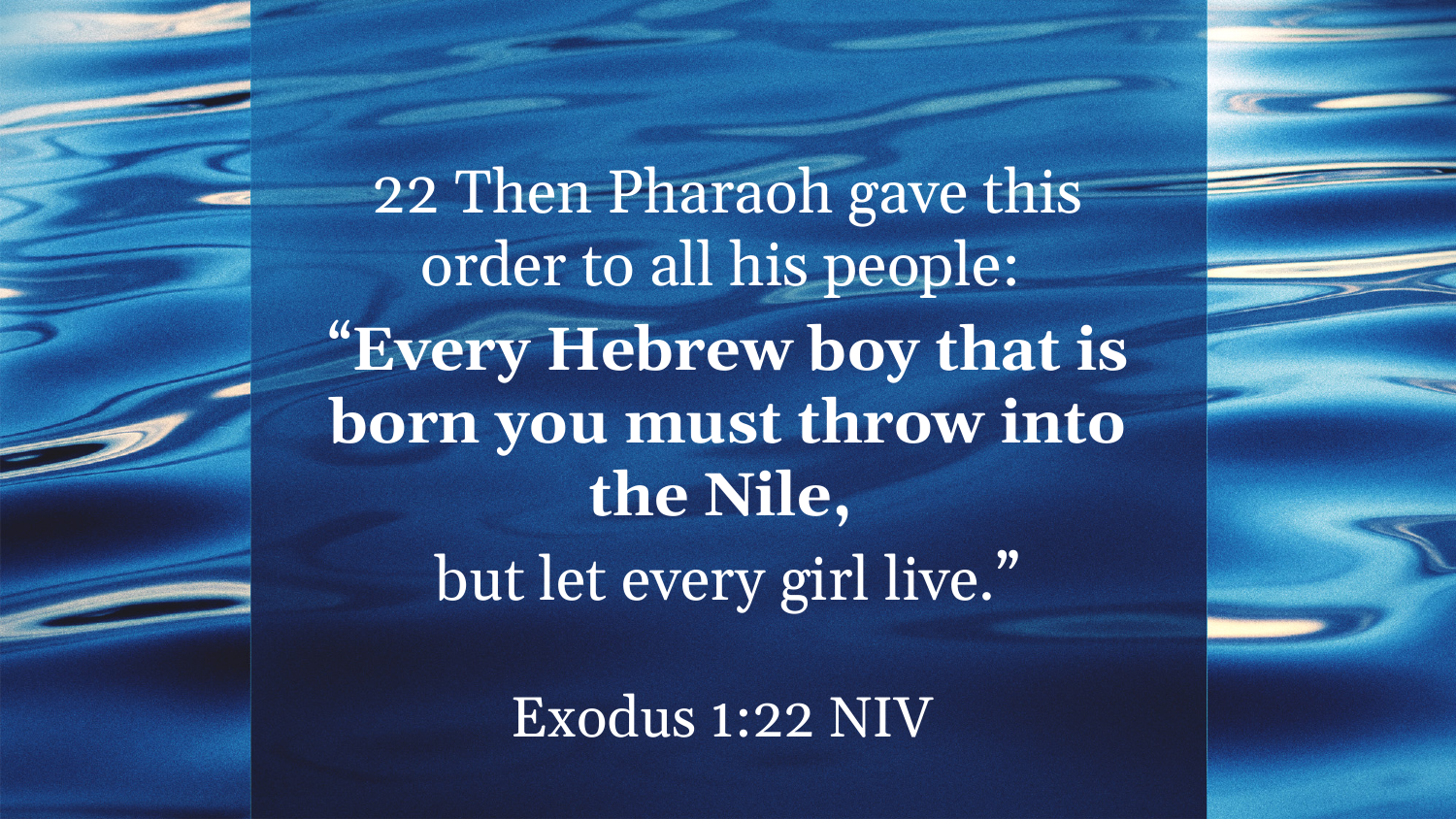

22 Then Pharaoh gave this order to all his people:
“Every Hebrew boy that is born you must throw into the Nile,
but let every girl live.”
Exodus 1:22 NIV